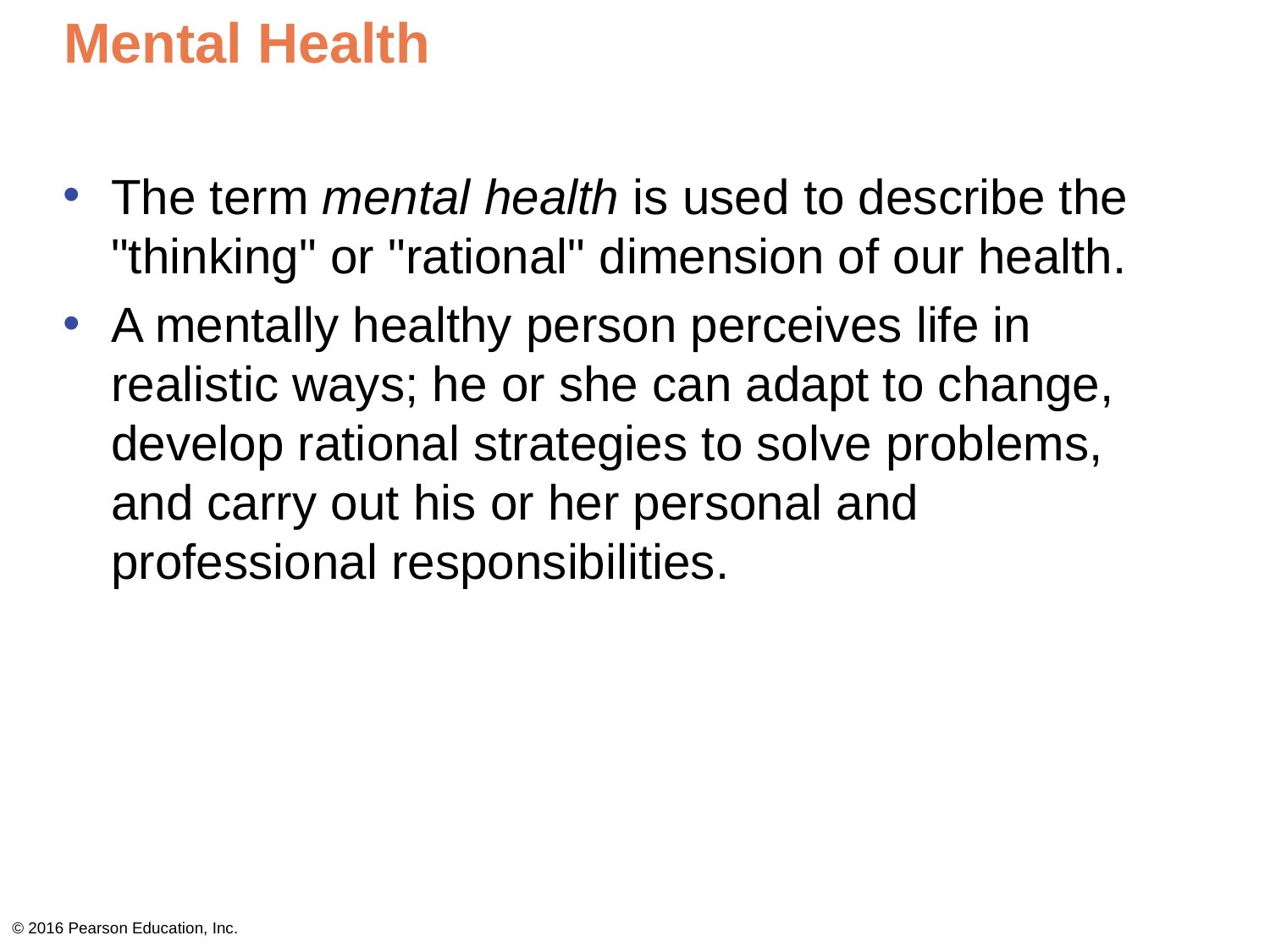

# Mental Health
The term mental health is used to describe the "thinking" or "rational" dimension of our health.
A mentally healthy person perceives life in realistic ways; he or she can adapt to change, develop rational strategies to solve problems, and carry out his or her personal and professional responsibilities.
© 2016 Pearson Education, Inc.